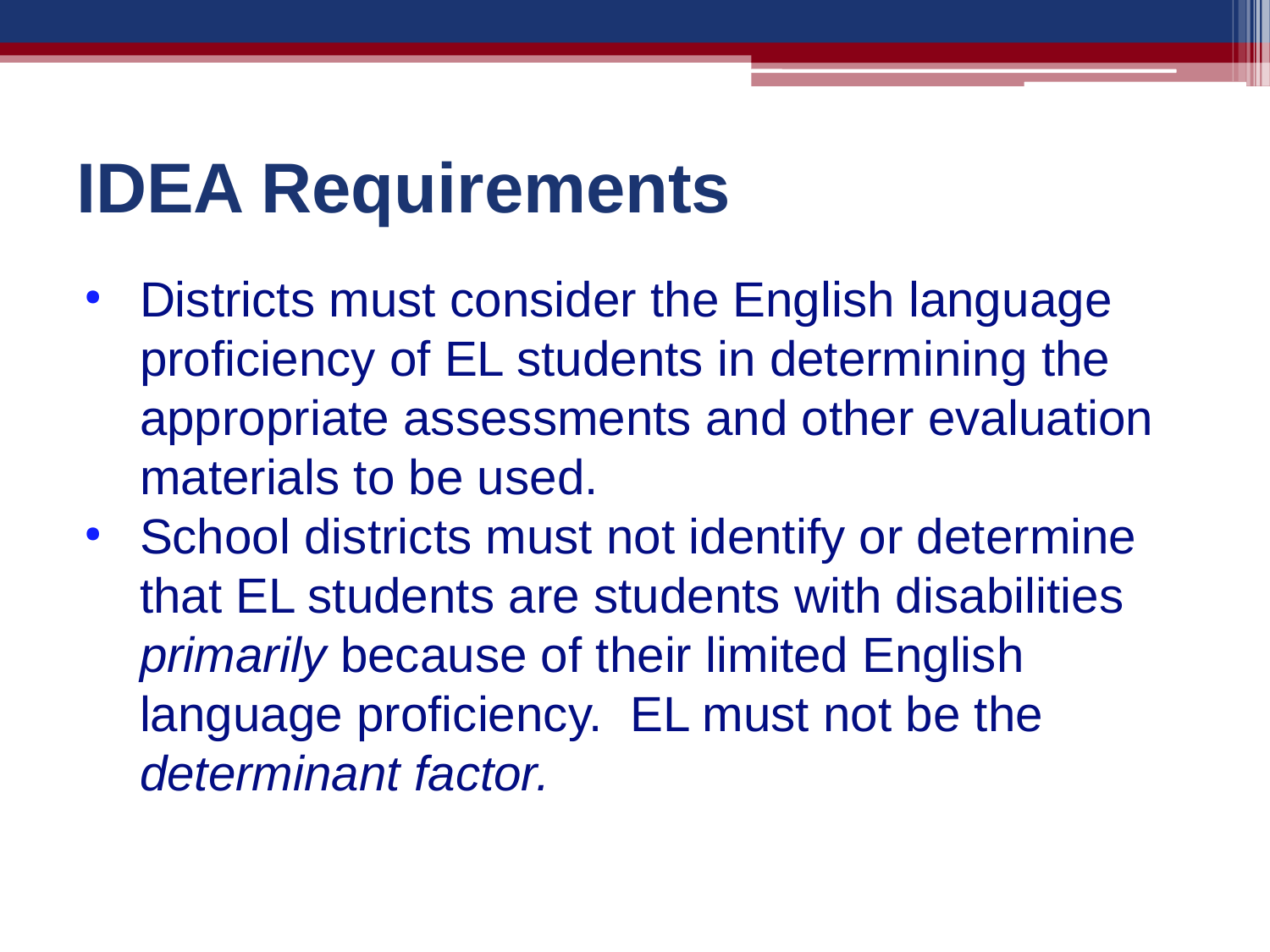

# IDEA Requirements
Districts must consider the English language proficiency of EL students in determining the appropriate assessments and other evaluation materials to be used.
School districts must not identify or determine that EL students are students with disabilities primarily because of their limited English language proficiency.  EL must not be the determinant factor.